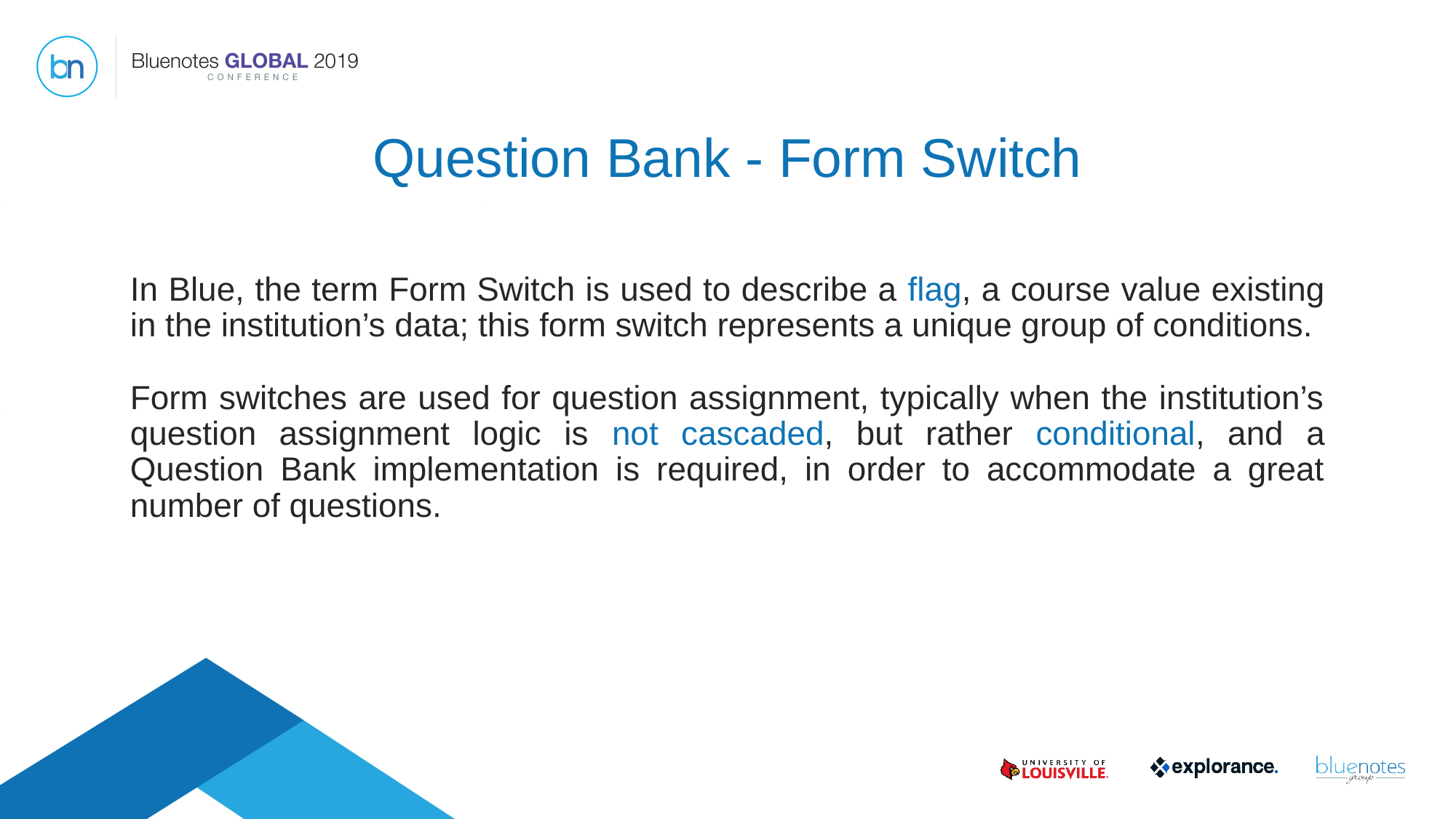

# Question Bank - Form Switch
In Blue, the term Form Switch is used to describe a flag, a course value existing in the institution’s data; this form switch represents a unique group of conditions.
Form switches are used for question assignment, typically when the institution’s question assignment logic is not cascaded, but rather conditional, and a Question Bank implementation is required, in order to accommodate a great number of questions.